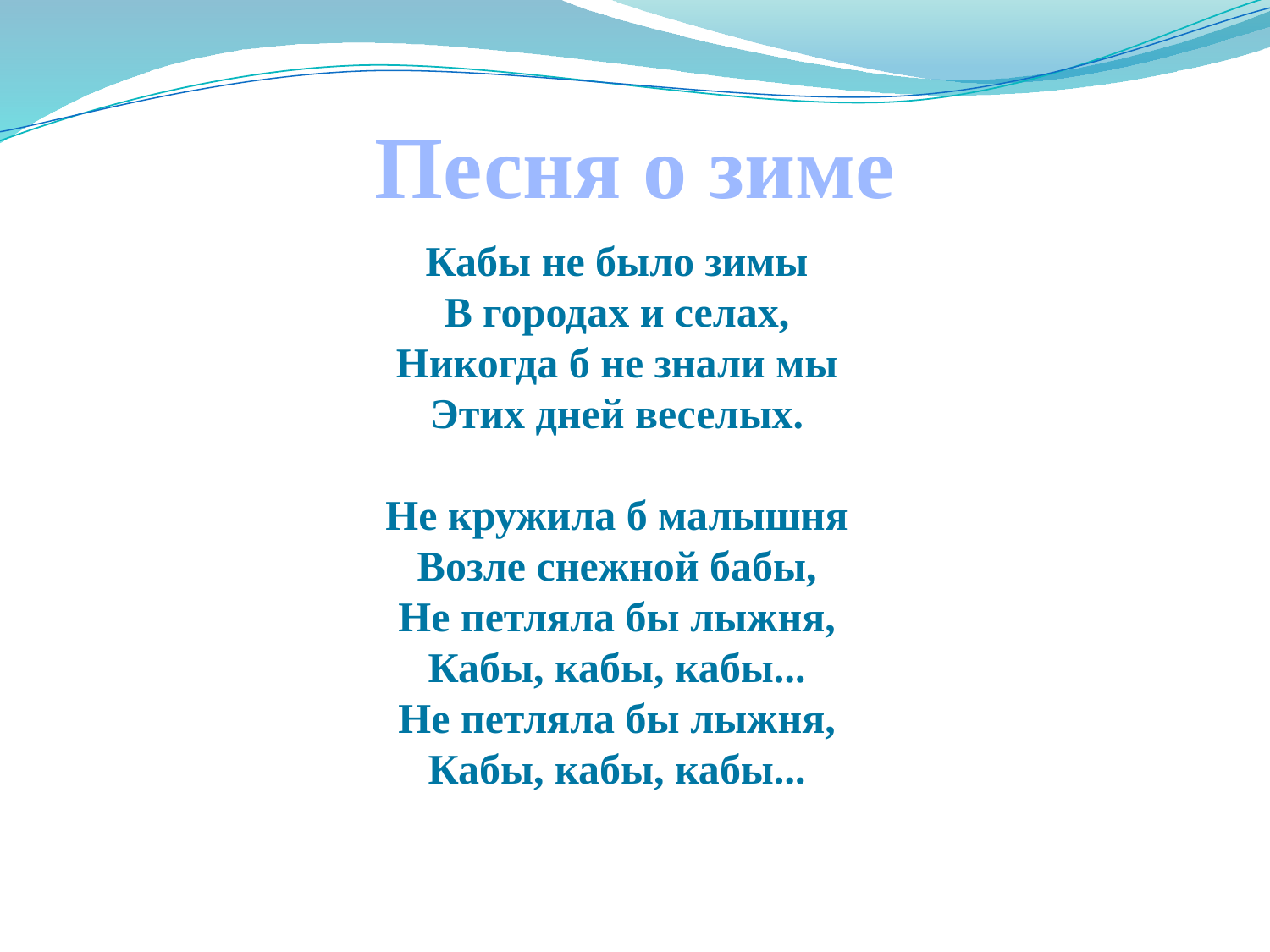

# Песня о зиме
Кабы не было зимы
В городах и селах,
Никогда б не знали мы
Этих дней веселых.
Не кружила б малышня
Возле снежной бабы,
Не петляла бы лыжня,
Кабы, кабы, кабы...
Не петляла бы лыжня,
Кабы, кабы, кабы...